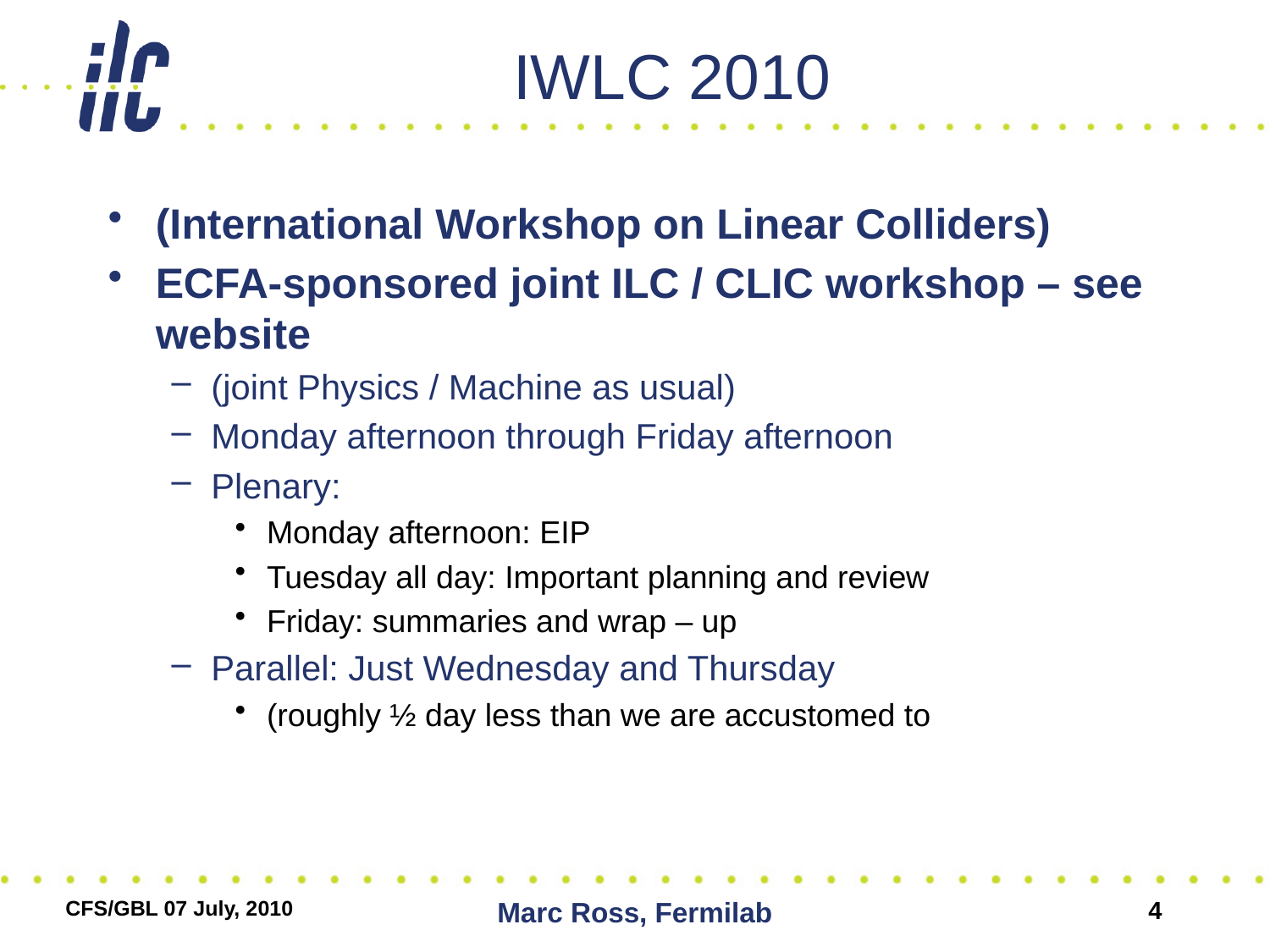

# IWLC 2010
(International Workshop on Linear Colliders)
ECFA-sponsored joint ILC / CLIC workshop – see website
(joint Physics / Machine as usual)
Monday afternoon through Friday afternoon
Plenary:
Monday afternoon: EIP
Tuesday all day: Important planning and review
Friday: summaries and wrap – up
Parallel: Just Wednesday and Thursday
(roughly ½ day less than we are accustomed to
CFS/GBL 07 July, 2010
Marc Ross, Fermilab
4